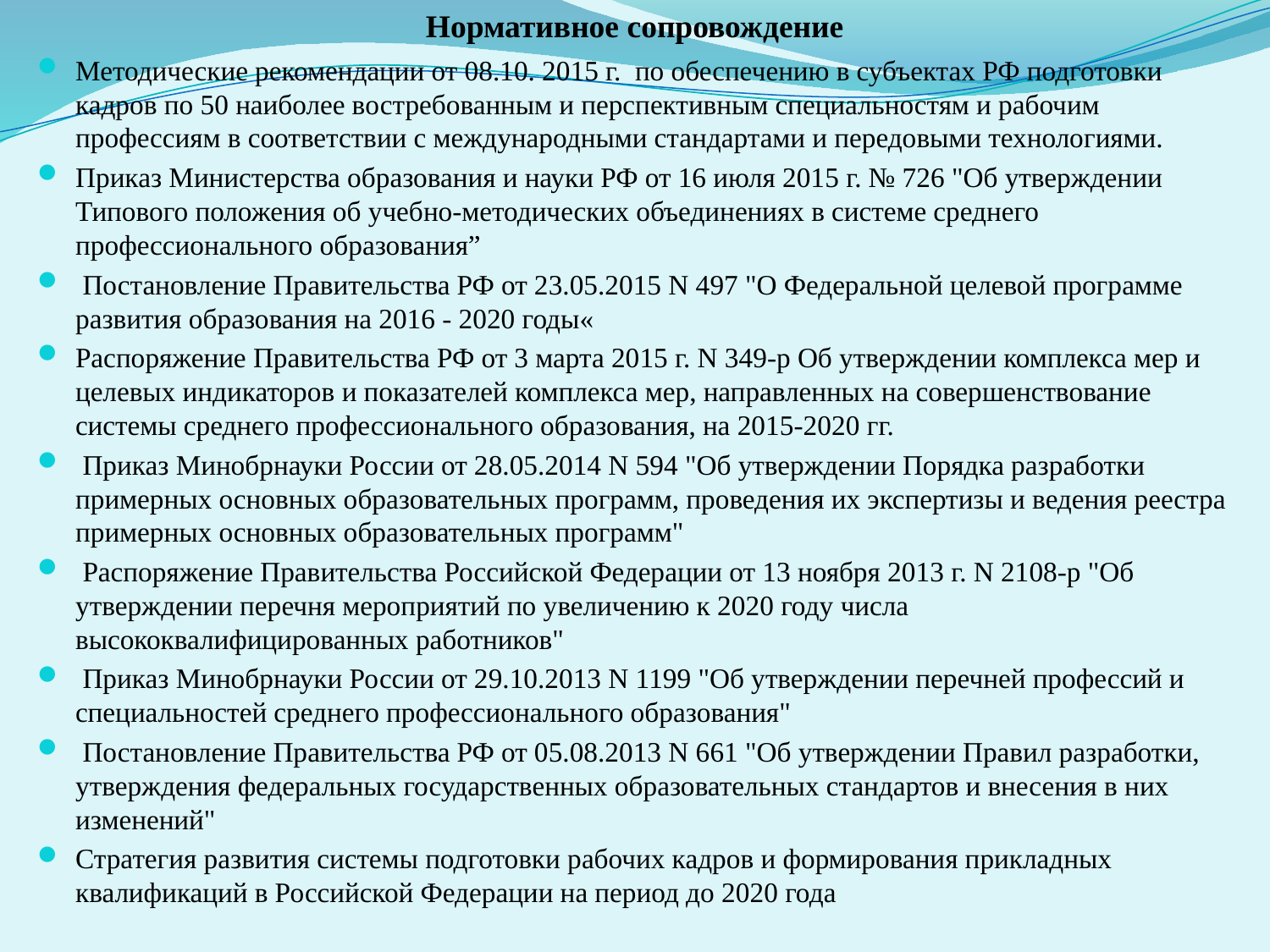

# Нормативное сопровождение
Методические рекомендации от 08.10. 2015 г.  по обеспечению в субъектах РФ подготовки кадров по 50 наиболее востребованным и перспективным специальностям и рабочим профессиям в соответствии с международными стандартами и передовыми технологиями.
Приказ Министерства образования и науки РФ от 16 июля 2015 г. № 726 "Об утверждении Типового положения об учебно-методических объединениях в системе среднего профессионального образования”
 Постановление Правительства РФ от 23.05.2015 N 497 "О Федеральной целевой программе развития образования на 2016 - 2020 годы«
Распоряжение Правительства РФ от 3 марта 2015 г. N 349-р Об утверждении комплекса мер и целевых индикаторов и показателей комплекса мер, направленных на совершенствование системы среднего профессионального образования, на 2015-2020 гг.
 Приказ Минобрнауки России от 28.05.2014 N 594 "Об утверждении Порядка разработки примерных основных образовательных программ, проведения их экспертизы и ведения реестра примерных основных образовательных программ"
 Распоряжение Правительства Российской Федерации от 13 ноября 2013 г. N 2108-р "Об утверждении перечня мероприятий по увеличению к 2020 году числа высококвалифицированных работников"
 Приказ Минобрнауки России от 29.10.2013 N 1199 "Об утверждении перечней профессий и специальностей среднего профессионального образования"
 Постановление Правительства РФ от 05.08.2013 N 661 "Об утверждении Правил разработки, утверждения федеральных государственных образовательных стандартов и внесения в них изменений"
Стратегия развития системы подготовки рабочих кадров и формирования прикладных квалификаций в Российской Федерации на период до 2020 года